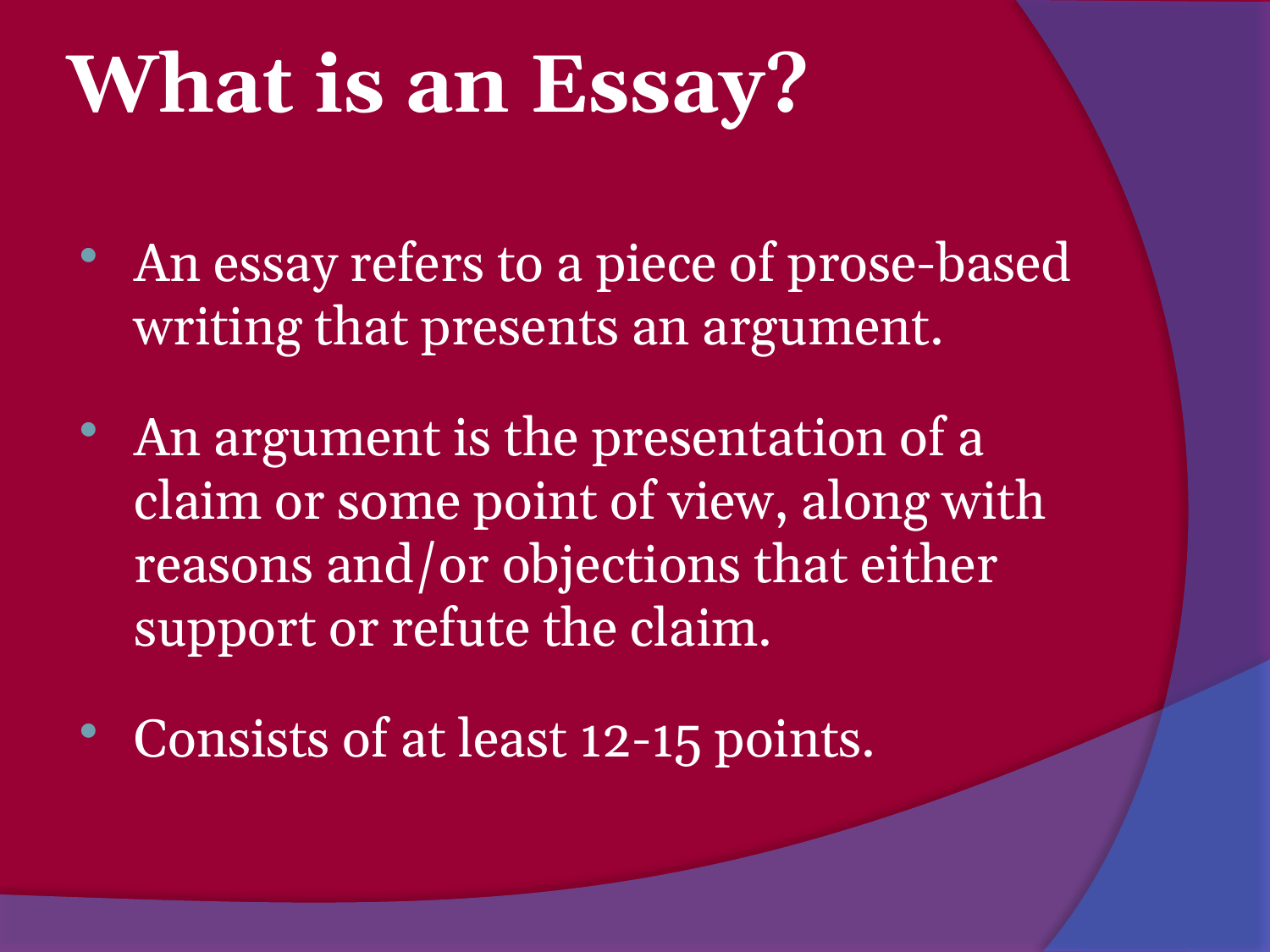

An essay refers to a piece of prose-based writing that presents an argument.

An argument is the presentation of a claim or some point of view, along with reasons and/or objections that either support or refute the claim.

Consists of at least 12-15 points.

What is an Essay?